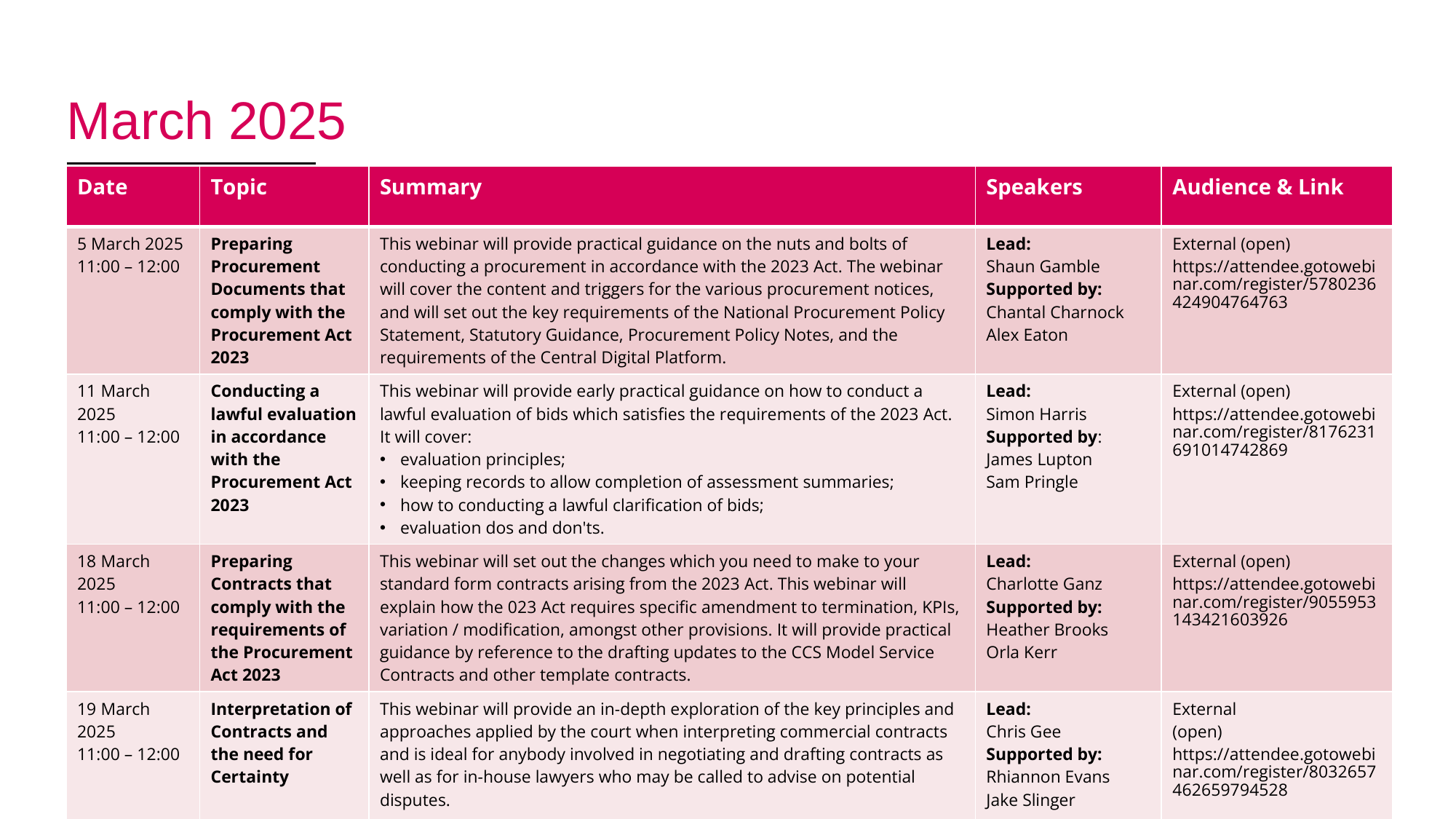

# March 2025
| Date | Topic | Summary | Speakers | Audience & Link |
| --- | --- | --- | --- | --- |
| 5 March 2025 11:00 – 12:00 | Preparing Procurement Documents that comply with the Procurement Act 2023 | This webinar will provide practical guidance on the nuts and bolts of conducting a procurement in accordance with the 2023 Act. The webinar will cover the content and triggers for the various procurement notices, and will set out the key requirements of the National Procurement Policy Statement, Statutory Guidance, Procurement Policy Notes, and the requirements of the Central Digital Platform. | Lead: Shaun Gamble Supported by: Chantal Charnock Alex Eaton | External (open) https://attendee.gotowebinar.com/register/5780236424904764763 |
| 11 March 2025 11:00 – 12:00 | Conducting a lawful evaluation in accordance with the Procurement Act 2023 | This webinar will provide early practical guidance on how to conduct a lawful evaluation of bids which satisfies the requirements of the 2023 Act. It will cover: evaluation principles; keeping records to allow completion of assessment summaries; how to conducting a lawful clarification of bids; evaluation dos and don'ts. | Lead: Simon Harris Supported by: James Lupton Sam Pringle | External (open) https://attendee.gotowebinar.com/register/8176231691014742869 |
| 18 March 2025 11:00 – 12:00 | Preparing Contracts that comply with the requirements of the Procurement Act 2023 | This webinar will set out the changes which you need to make to your standard form contracts arising from the 2023 Act. This webinar will explain how the 023 Act requires specific amendment to termination, KPIs, variation / modification, amongst other provisions. It will provide practical guidance by reference to the drafting updates to the CCS Model Service Contracts and other template contracts. | Lead: Charlotte Ganz Supported by: Heather Brooks Orla Kerr | External (open) https://attendee.gotowebinar.com/register/9055953143421603926 |
| 19 March 2025 11:00 – 12:00 | Interpretation of Contracts and the need for Certainty | This webinar will provide an in-depth exploration of the key principles and approaches applied by the court when interpreting commercial contracts and is ideal for anybody involved in negotiating and drafting contracts as well as for in-house lawyers who may be called to advise on potential disputes. | Lead: Chris Gee Supported by: Rhiannon Evans Jake Slinger | External (open) https://attendee.gotowebinar.com/register/8032657462659794528 |
DWF Public Sector Webinar Series 2025